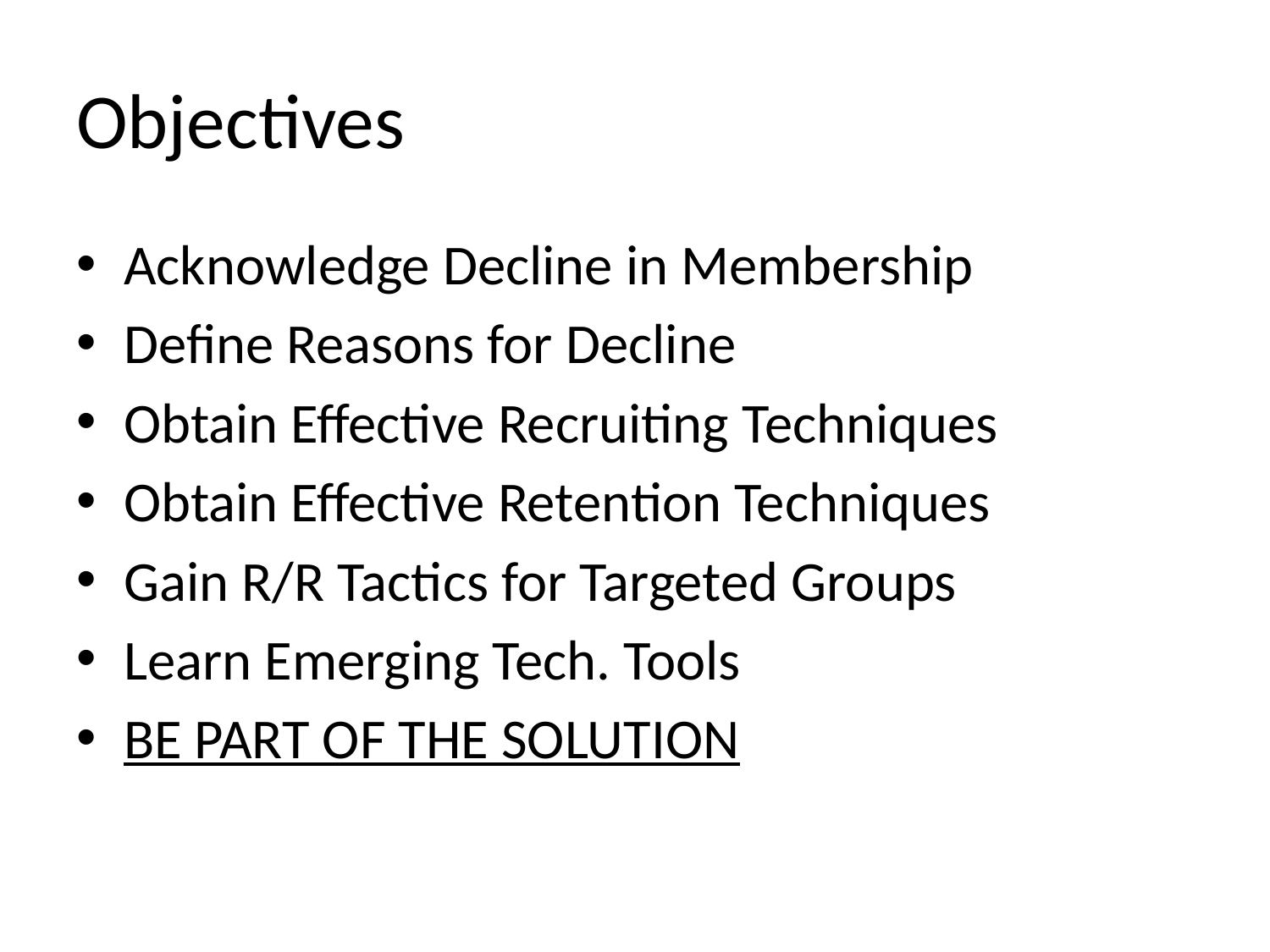

# Objectives
Acknowledge Decline in Membership
Define Reasons for Decline
Obtain Effective Recruiting Techniques
Obtain Effective Retention Techniques
Gain R/R Tactics for Targeted Groups
Learn Emerging Tech. Tools
BE PART OF THE SOLUTION